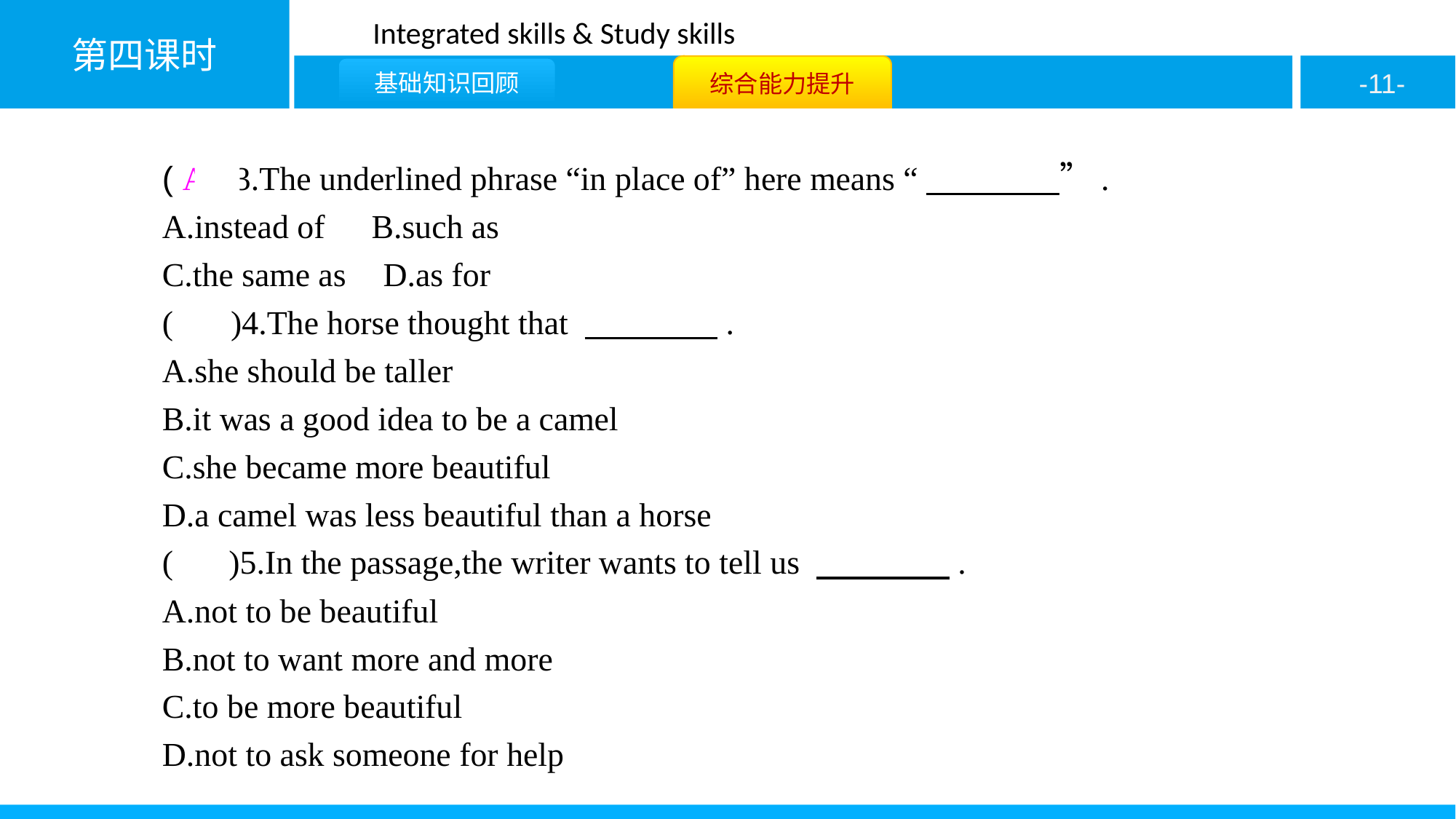

( A  )3.The underlined phrase “in place of” here means “　　　　”.
A.instead of     B.such as
C.the same as    D.as for
(  D  )4.The horse thought that 　　　　.
A.she should be taller
B.it was a good idea to be a camel
C.she became more beautiful
D.a camel was less beautiful than a horse
(  B  )5.In the passage,the writer wants to tell us 　　　　.
A.not to be beautiful
B.not to want more and more
C.to be more beautiful
D.not to ask someone for help